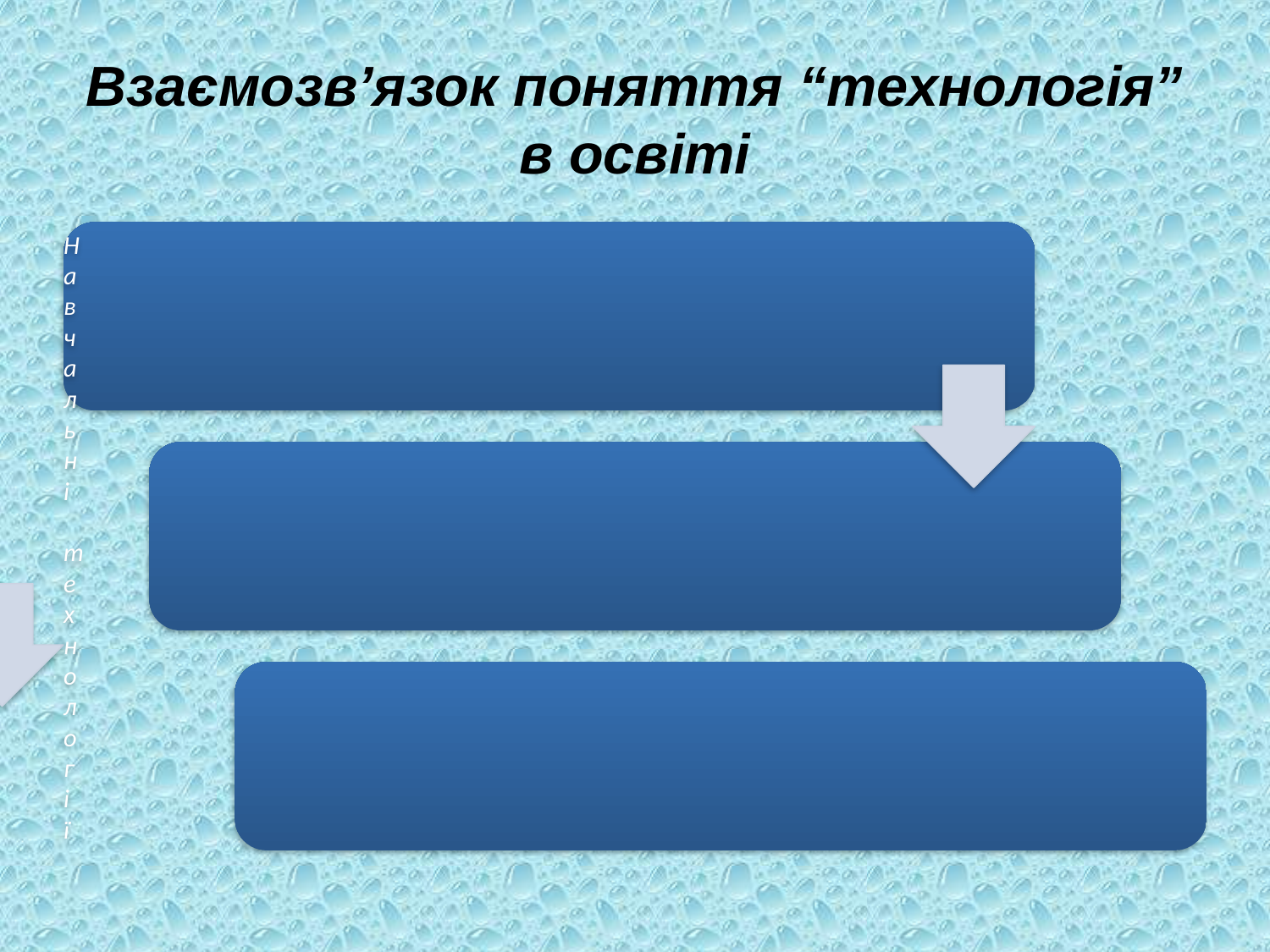

# Взаємозв’язок поняття “технологія” в освіті
Навчальні технології